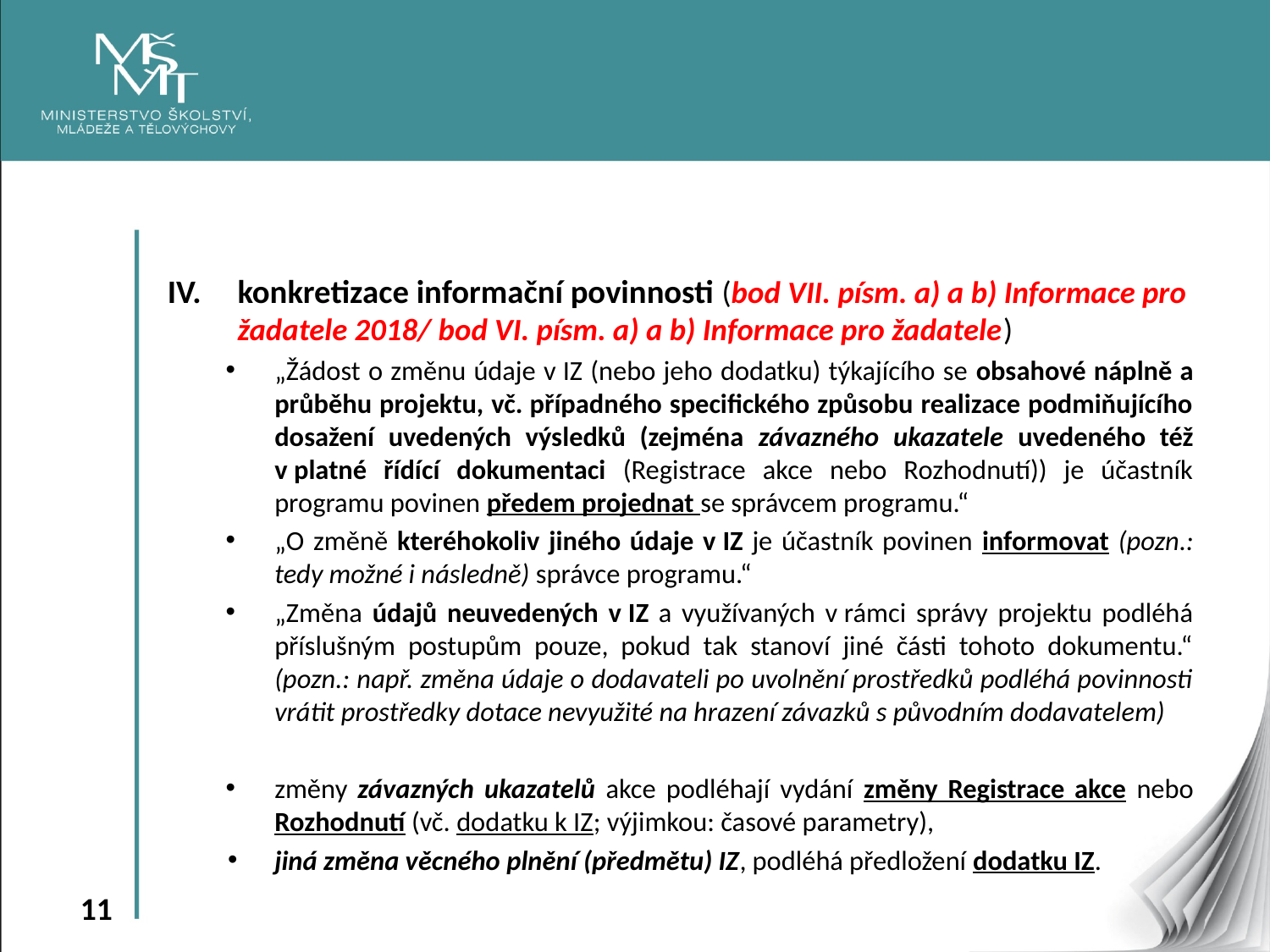

konkretizace informační povinnosti (bod VII. písm. a) a b) Informace pro žadatele 2018/ bod VI. písm. a) a b) Informace pro žadatele)
„Žádost o změnu údaje v IZ (nebo jeho dodatku) týkajícího se obsahové náplně a průběhu projektu, vč. případného specifického způsobu realizace podmiňujícího dosažení uvedených výsledků (zejména závazného ukazatele uvedeného též v platné řídící dokumentaci (Registrace akce nebo Rozhodnutí)) je účastník programu povinen předem projednat se správcem programu.“
„O změně kteréhokoliv jiného údaje v IZ je účastník povinen informovat (pozn.: tedy možné i následně) správce programu.“
„Změna údajů neuvedených v IZ a využívaných v rámci správy projektu podléhá příslušným postupům pouze, pokud tak stanoví jiné části tohoto dokumentu.“ (pozn.: např. změna údaje o dodavateli po uvolnění prostředků podléhá povinnosti vrátit prostředky dotace nevyužité na hrazení závazků s původním dodavatelem)

změny závazných ukazatelů akce podléhají vydání změny Registrace akce nebo Rozhodnutí (vč. dodatku k IZ; výjimkou: časové parametry),
jiná změna věcného plnění (předmětu) IZ, podléhá předložení dodatku IZ.